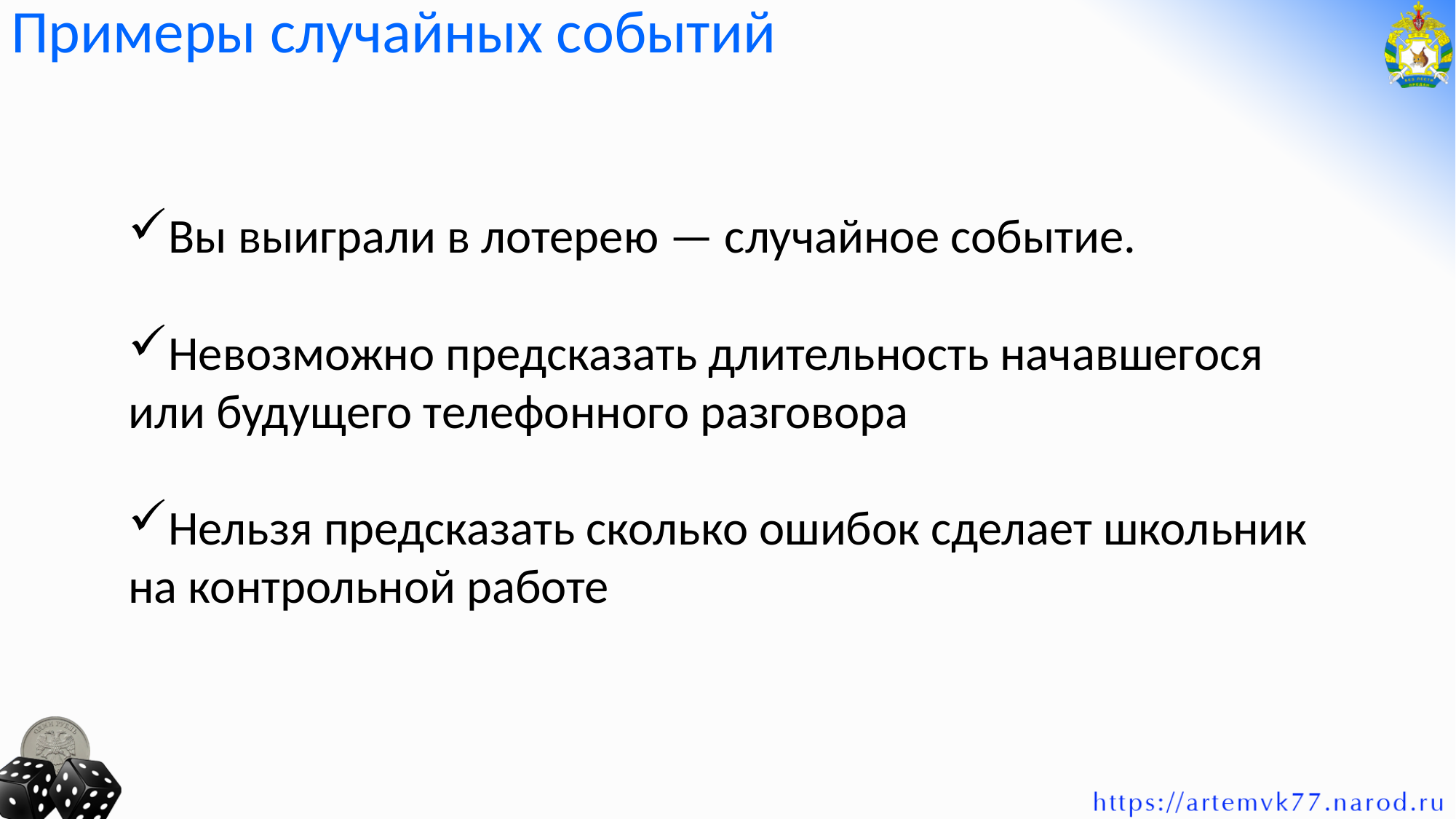

# Примеры случайных событий
Вы выиграли в лотерею — случайное событие.

Невозможно предсказать длительность начавшегося или будущего телефонного разговора

Нельзя предсказать сколько ошибок сделает школьник на контрольной работе